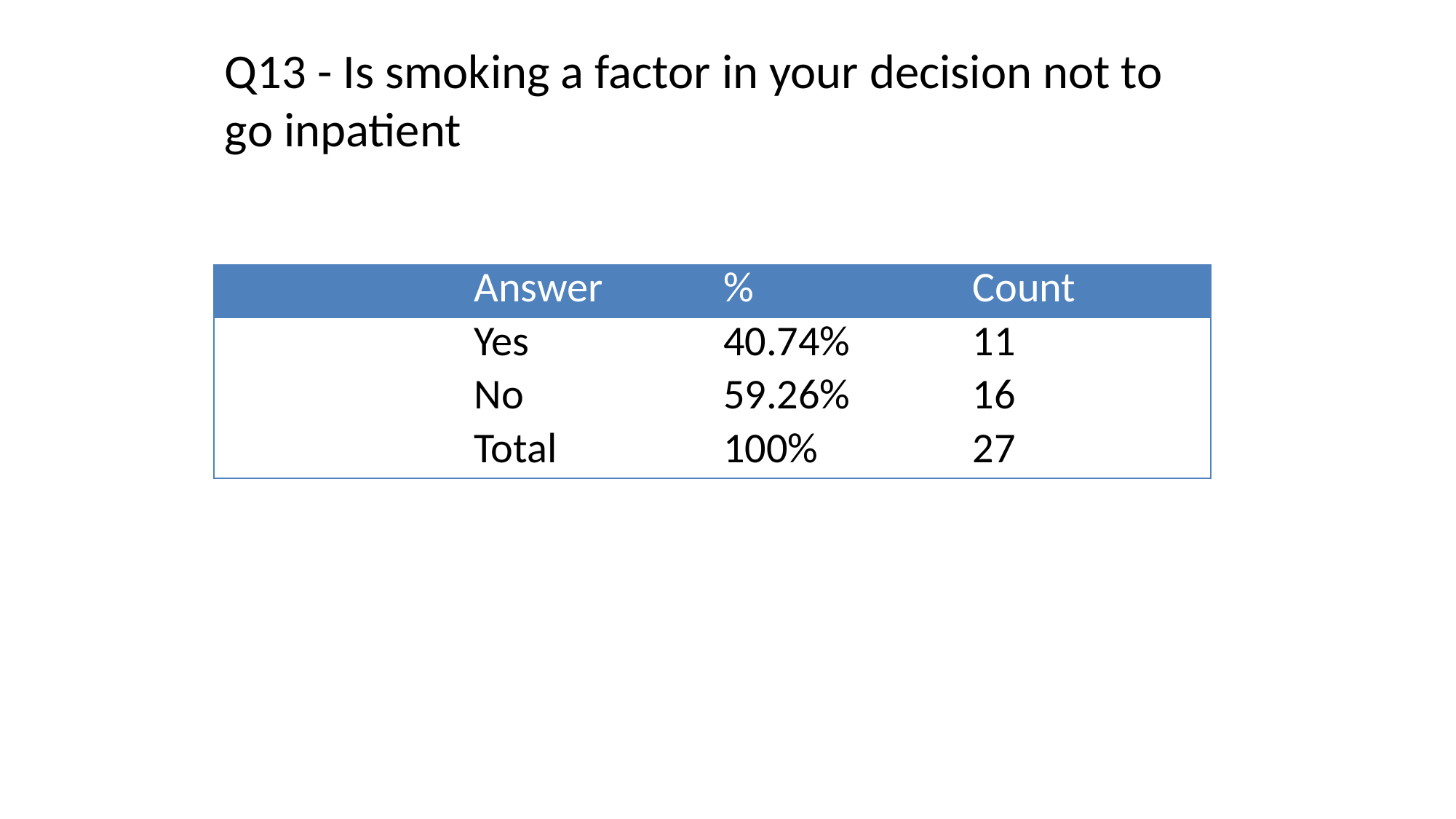

Q13 - Is smoking a factor in your decision not to go inpatient
|  | Answer | % | Count |
| --- | --- | --- | --- |
|  | Yes | 40.74% | 11 |
|  | No | 59.26% | 16 |
|  | Total | 100% | 27 |